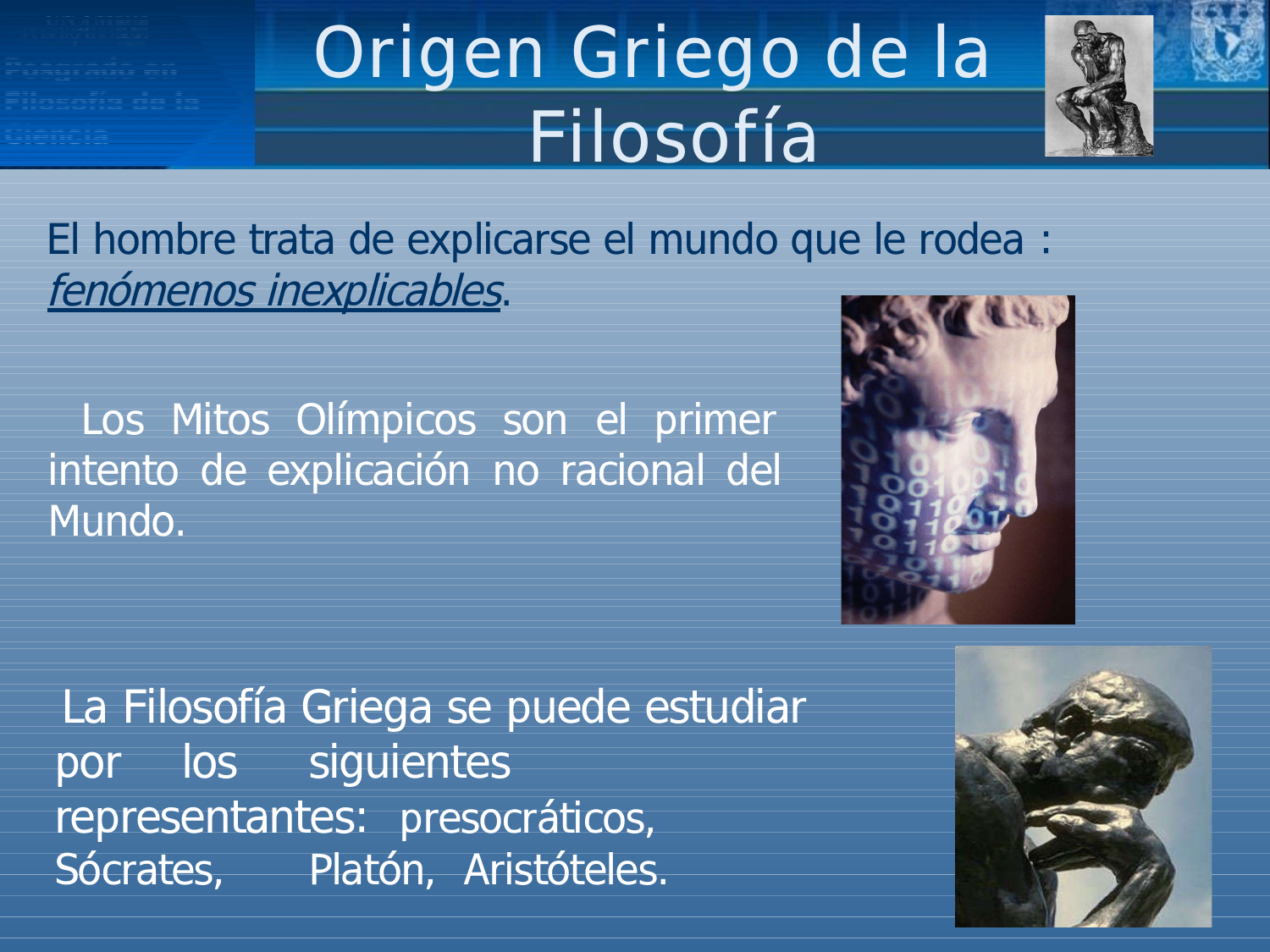

# Origen Griego de la  Filosofía
El hombre trata de explicarse el mundo que le rodea :
fenómenos inexplicables.

Los Mitos Olímpicos son el primer  intento de explicación no racional del  Mundo.

La Filosofía Griega se puede estudiar  por	los	siguientes	representantes:  presocráticos,	Sócrates,	Platón,  Aristóteles.